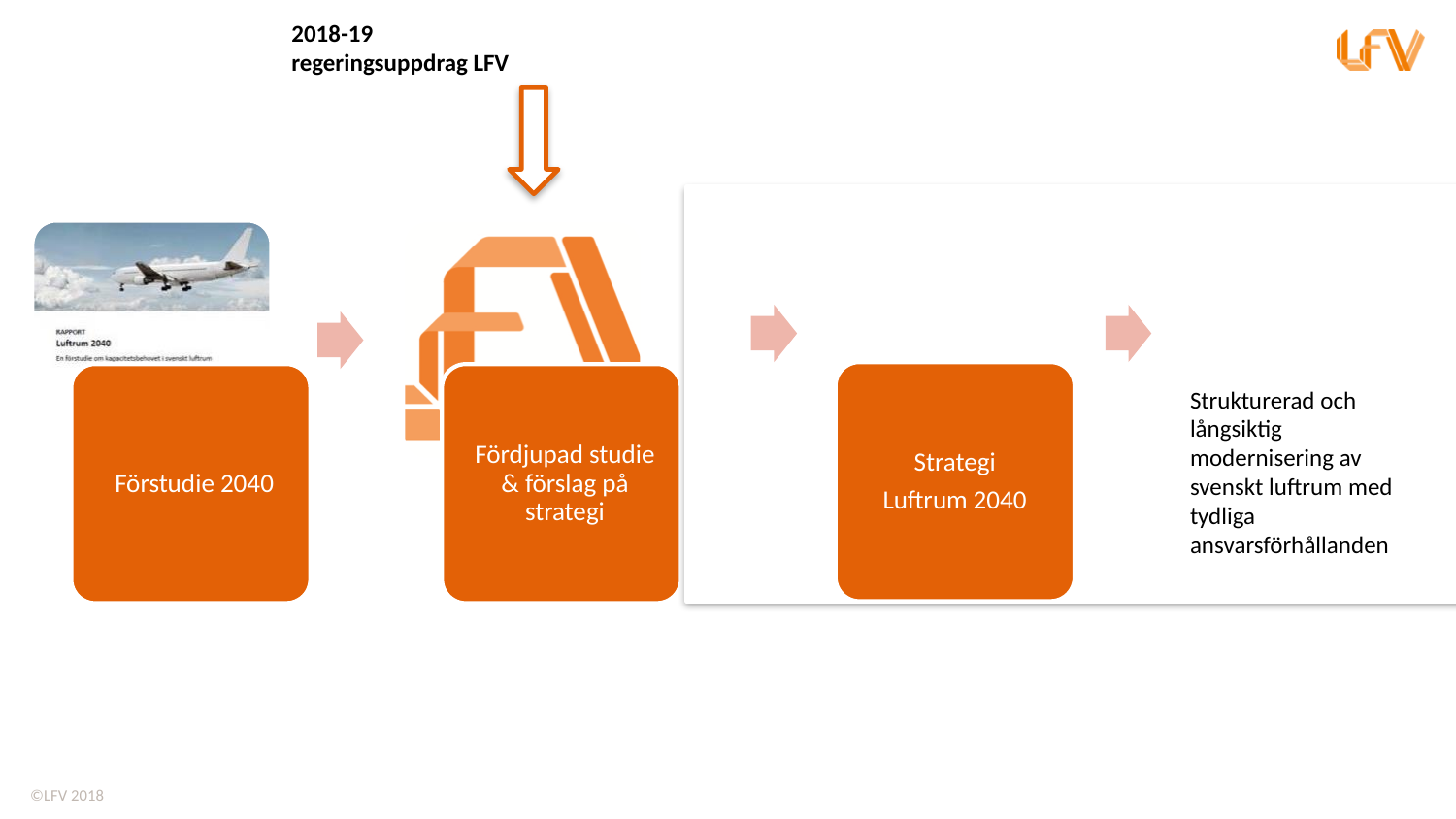

2018-19
regeringsuppdrag LFV
Förstudie 2040

Fördjupad studie & förslag på strategi

Masterplan Luftrum 20xx
Ramverk
Scenarier/modeller
 Fördjupning av valt scenarie/modell
Färdplan

Utveckling av svenskt luftrum 20xx
 Evolution?
 ”Revolution”?
 Både och ?

Strategi
Luftrum 2040
Strukturerad och långsiktig modernisering av svenskt luftrum med tydliga ansvarsförhållanden
©LFV 2018